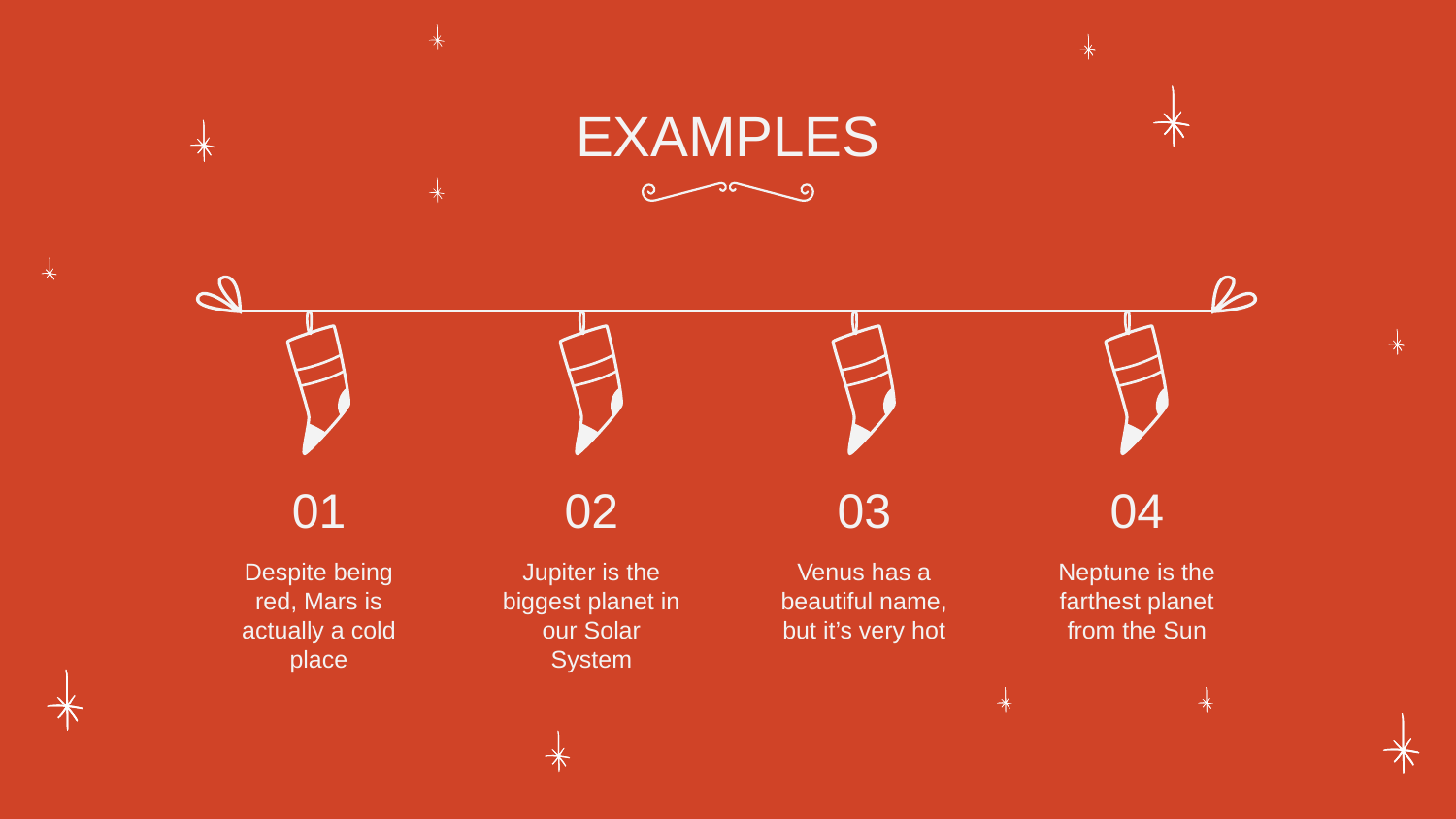

# EXAMPLES

01
02
03
04
Despite being red, Mars is actually a cold place
Jupiter is the biggest planet in our Solar System
Venus has a beautiful name, but it’s very hot
Neptune is the farthest planet from the Sun